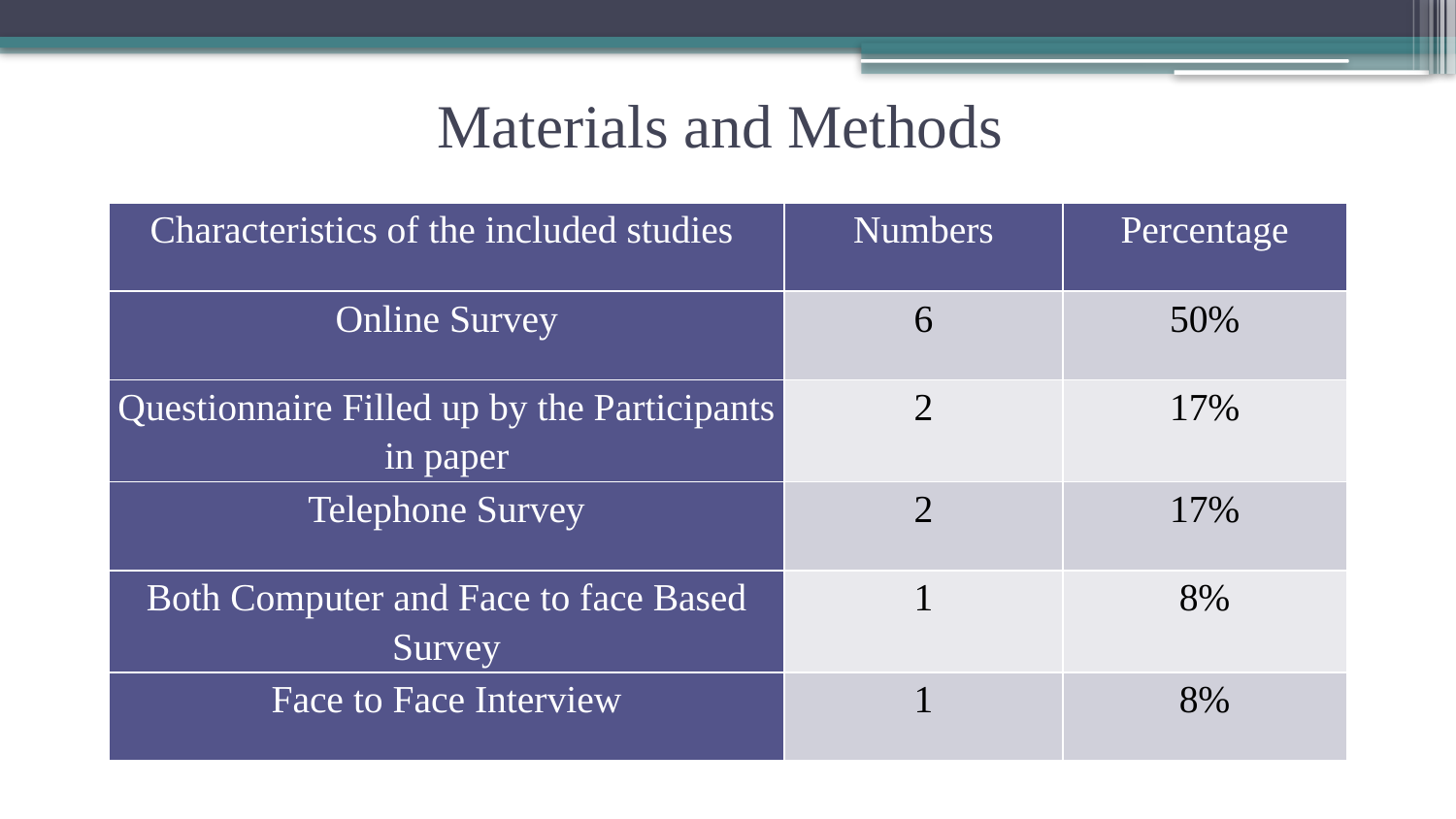

# Materials and Methods
| Characteristics of the included studies | Numbers | Percentage |
| --- | --- | --- |
| Online Survey | 6 | 50% |
| Questionnaire Filled up by the Participants in paper | 2 | 17% |
| Telephone Survey | 2 | 17% |
| Both Computer and Face to face Based Survey | 1 | 8% |
| Face to Face Interview | 1 | 8% |